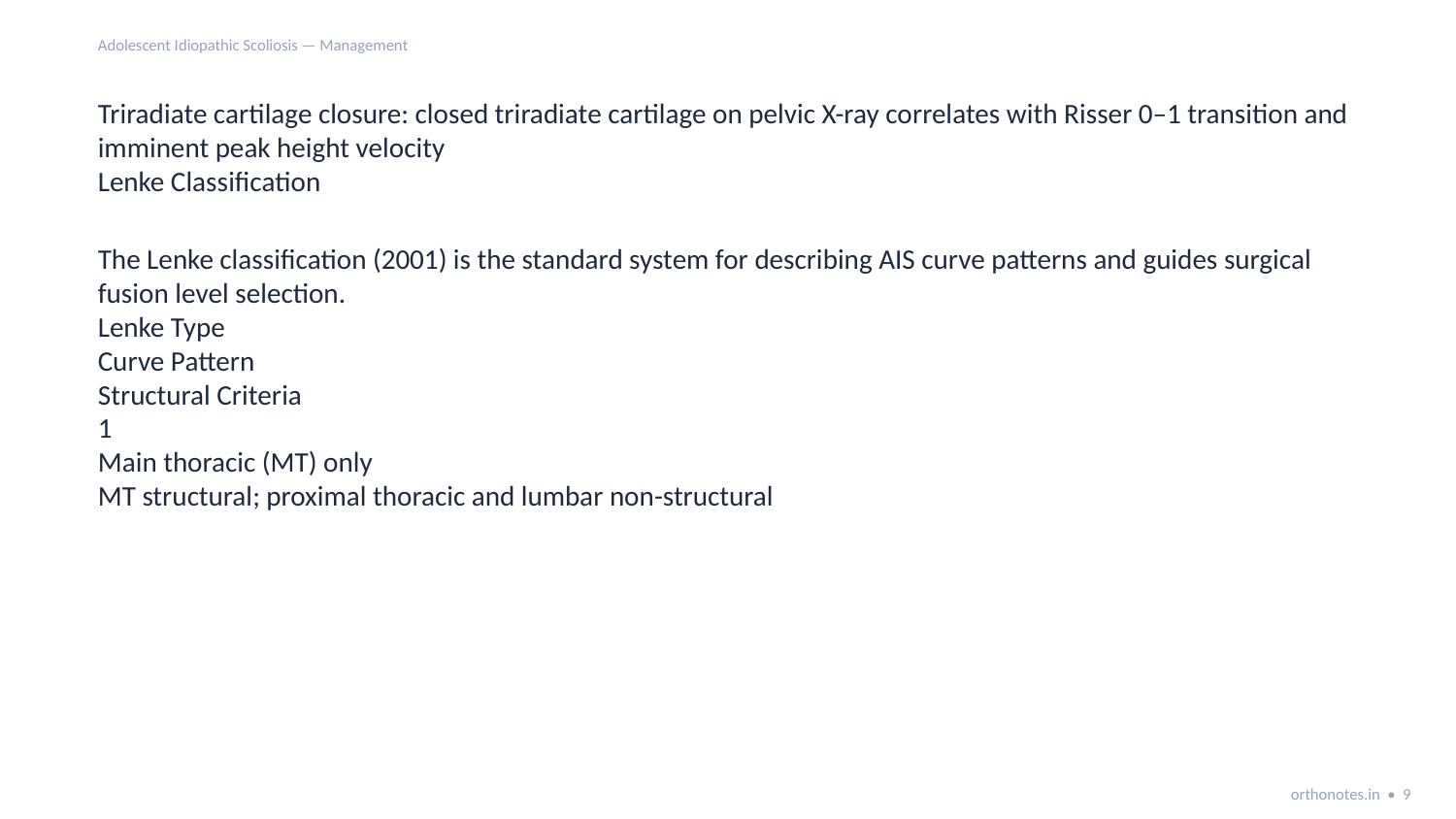

Adolescent Idiopathic Scoliosis — Management
Triradiate cartilage closure: closed triradiate cartilage on pelvic X-ray correlates with Risser 0–1 transition and imminent peak height velocity
Lenke Classification
The Lenke classification (2001) is the standard system for describing AIS curve patterns and guides surgical fusion level selection.
Lenke Type
Curve Pattern
Structural Criteria
1
Main thoracic (MT) only
MT structural; proximal thoracic and lumbar non-structural
orthonotes.in  •  9